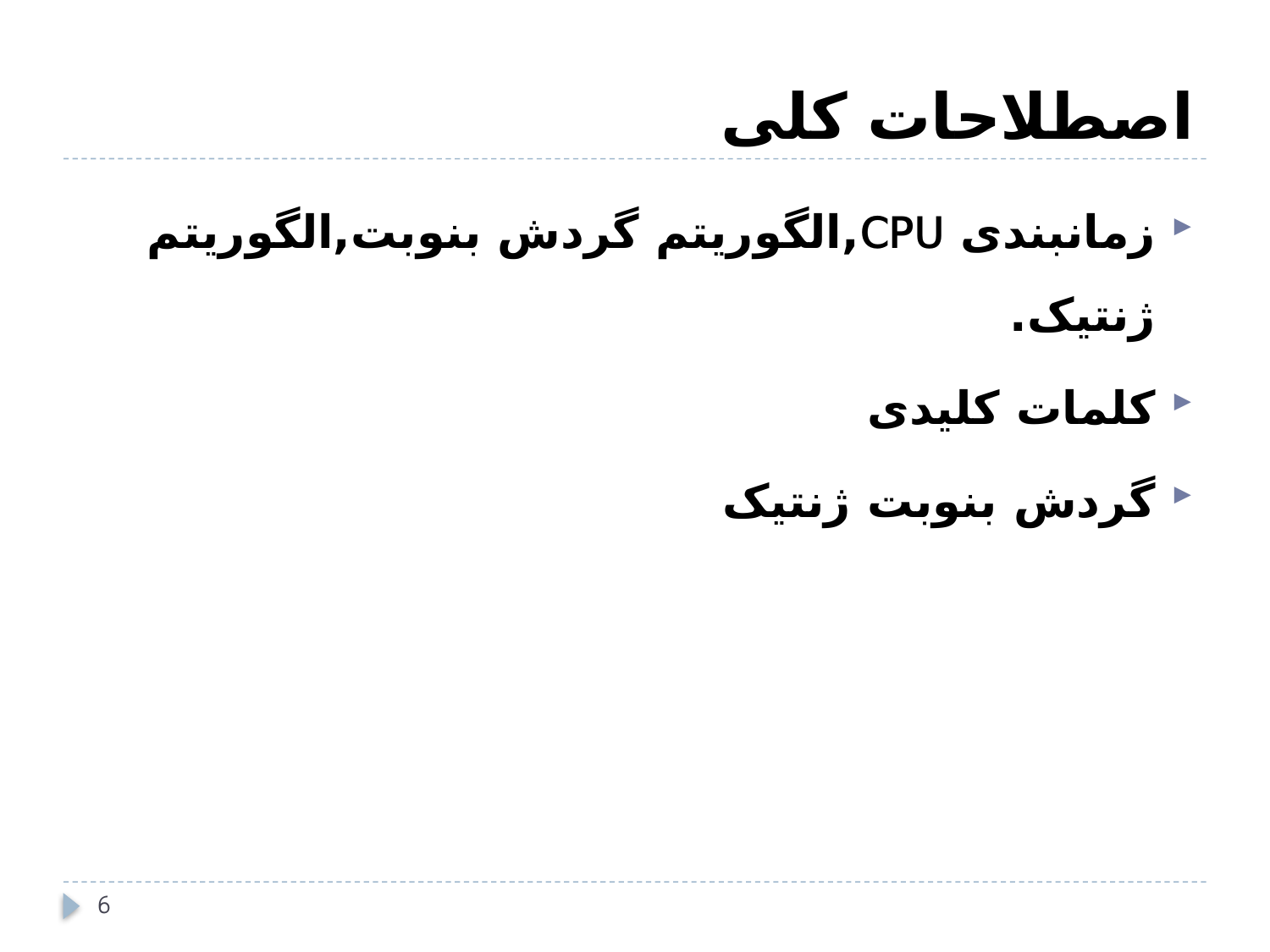

# اصطلاحات کلی
زمانبندی CPU,الگوریتم گردش بنوبت,الگوریتم ژنتیک.
کلمات کلیدی
گردش بنوبت ژنتیک

6